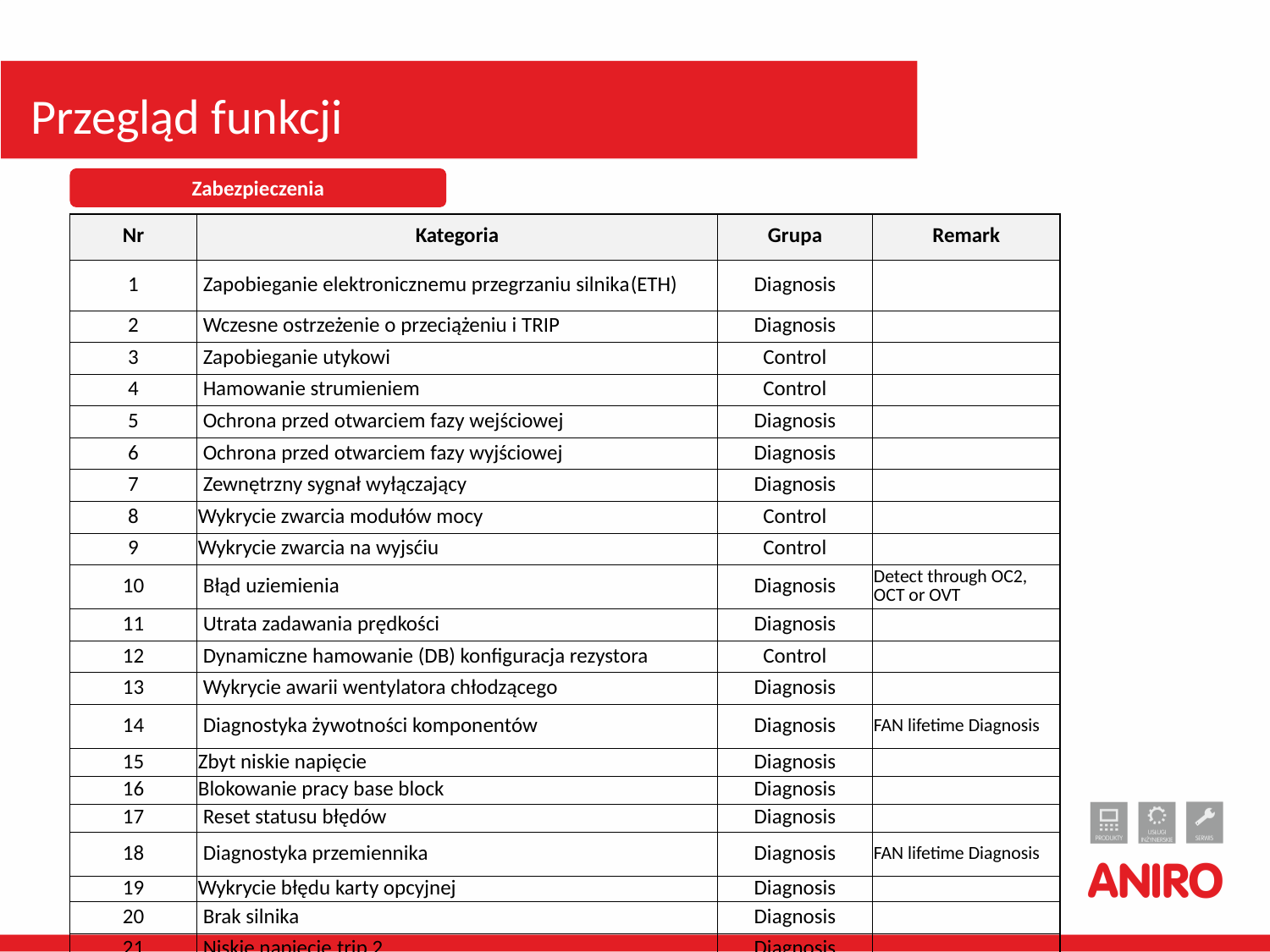

# Przegląd funkcji
Zabezpieczenia
| Nr | Kategoria | Grupa | Remark |
| --- | --- | --- | --- |
| 1 | Zapobieganie elektronicznemu przegrzaniu silnika(ETH) | Diagnosis |  |
| 2 | Wczesne ostrzeżenie o przeciążeniu i TRIP | Diagnosis |  |
| 3 | Zapobieganie utykowi | Control |  |
| 4 | Hamowanie strumieniem | Control |  |
| 5 | Ochrona przed otwarciem fazy wejściowej | Diagnosis |  |
| 6 | Ochrona przed otwarciem fazy wyjściowej | Diagnosis |  |
| 7 | Zewnętrzny sygnał wyłączający | Diagnosis |  |
| 8 | Wykrycie zwarcia modułów mocy | Control |  |
| 9 | Wykrycie zwarcia na wyjsćiu | Control |  |
| 10 | Błąd uziemienia | Diagnosis | Detect through OC2, OCT or OVT |
| 11 | Utrata zadawania prędkości | Diagnosis |  |
| 12 | Dynamiczne hamowanie (DB) konfiguracja rezystora | Control |  |
| 13 | Wykrycie awarii wentylatora chłodzącego | Diagnosis |  |
| 14 | Diagnostyka żywotności komponentów | Diagnosis | FAN lifetime Diagnosis |
| 15 | Zbyt niskie napięcie | Diagnosis |  |
| 16 | Blokowanie pracy base block | Diagnosis |  |
| 17 | Reset statusu błędów | Diagnosis |  |
| 18 | Diagnostyka przemiennika | Diagnosis | FAN lifetime Diagnosis |
| 19 | Wykrycie błędu karty opcyjnej | Diagnosis |  |
| 20 | Brak silnika | Diagnosis |  |
| 21 | Niskie napięcie trip 2 | Diagnosis |  |
| 22 | Przegrzanie napędu - pre-alarm (D/O) | Diagnosis |  |